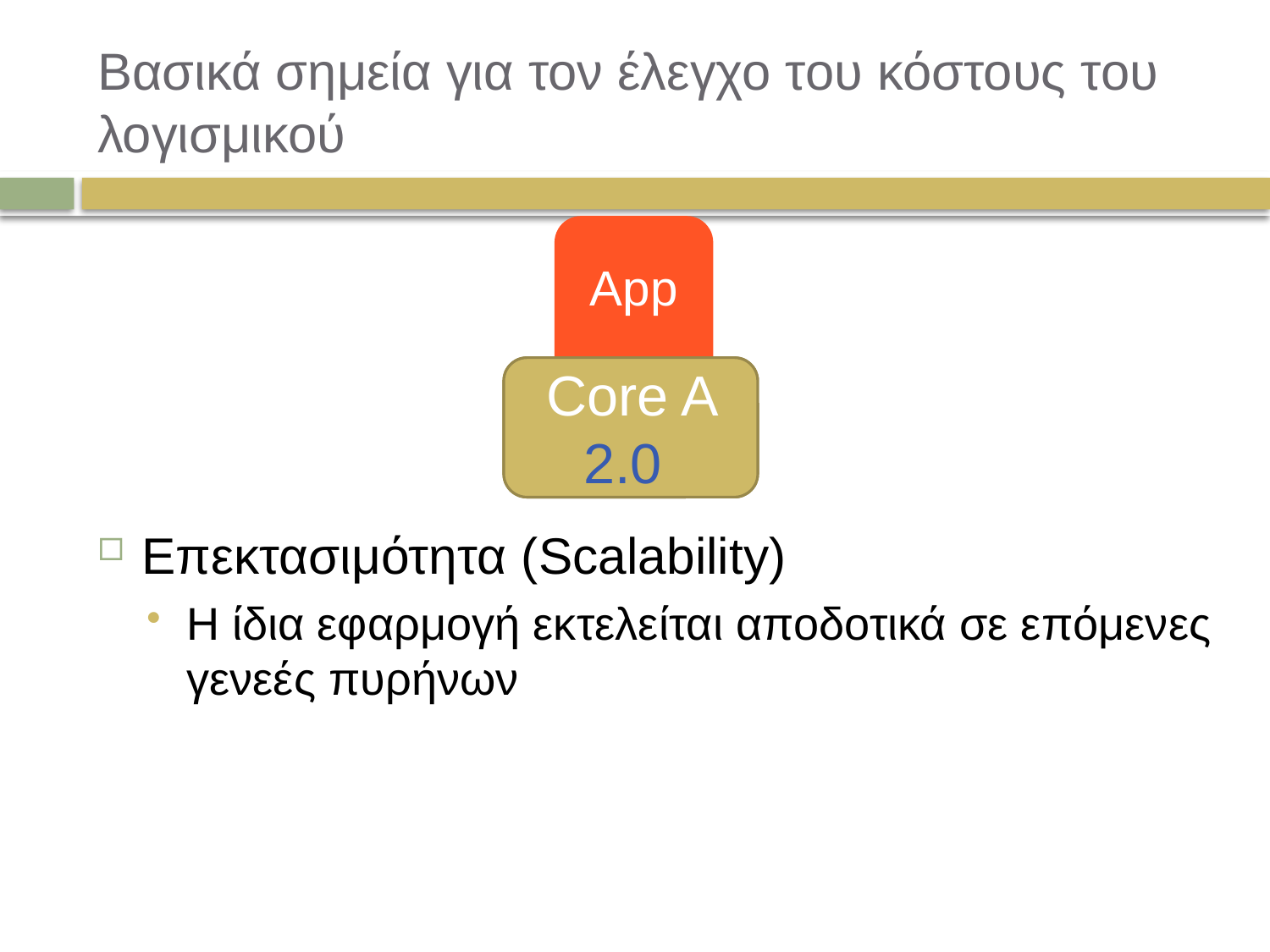

# Βασικά σημεία για τον έλεγχο του κόστους του λογισμικού
App

Επεκτασιμότητα (Scalability)
Η ίδια εφαρμογή εκτελείται αποδοτικά σε επόμενες γενεές πυρήνων
Core A
Core A 2.0